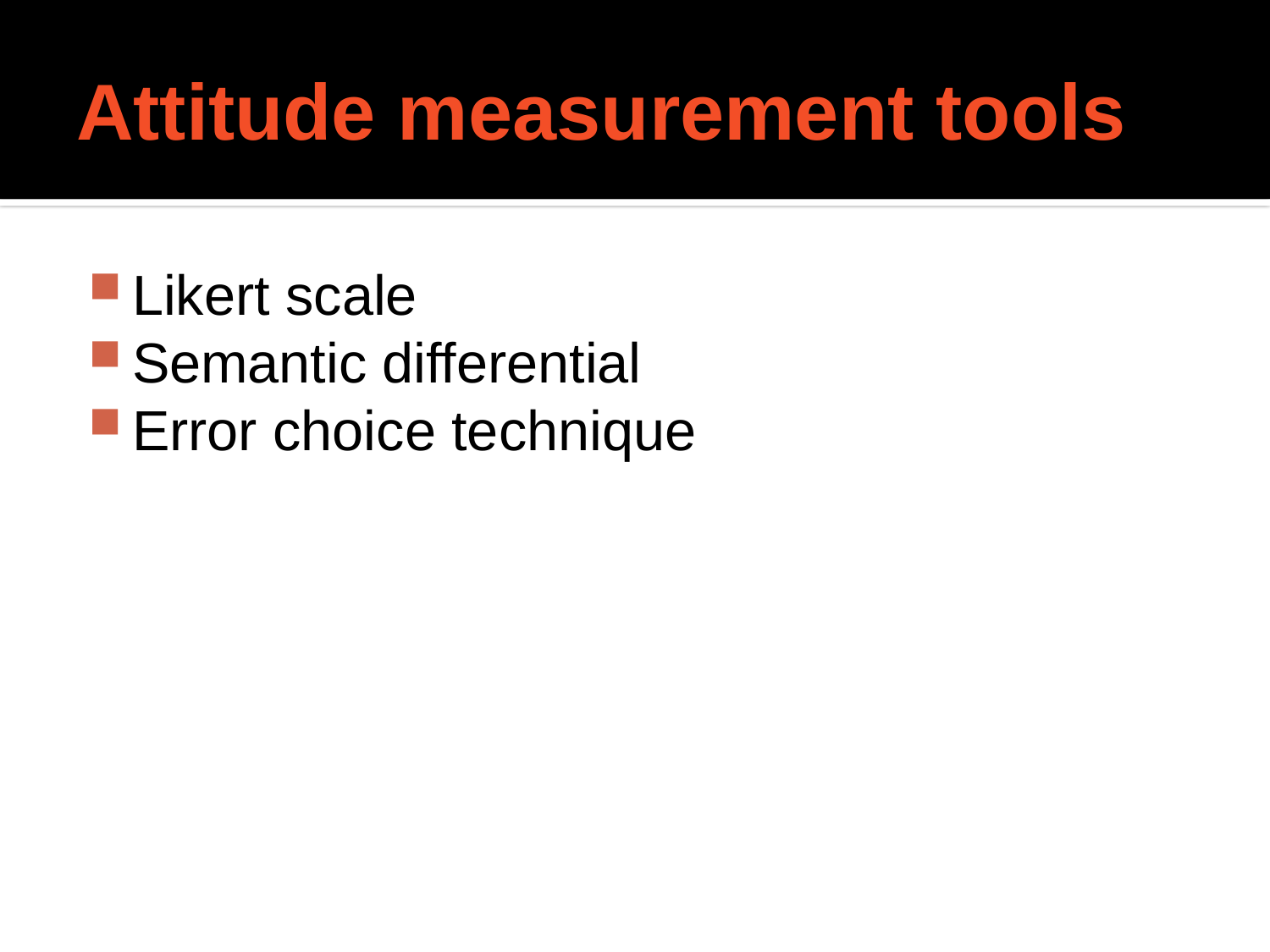

# Attitude measurement tools
Likert scale
Semantic differential
Error choice technique